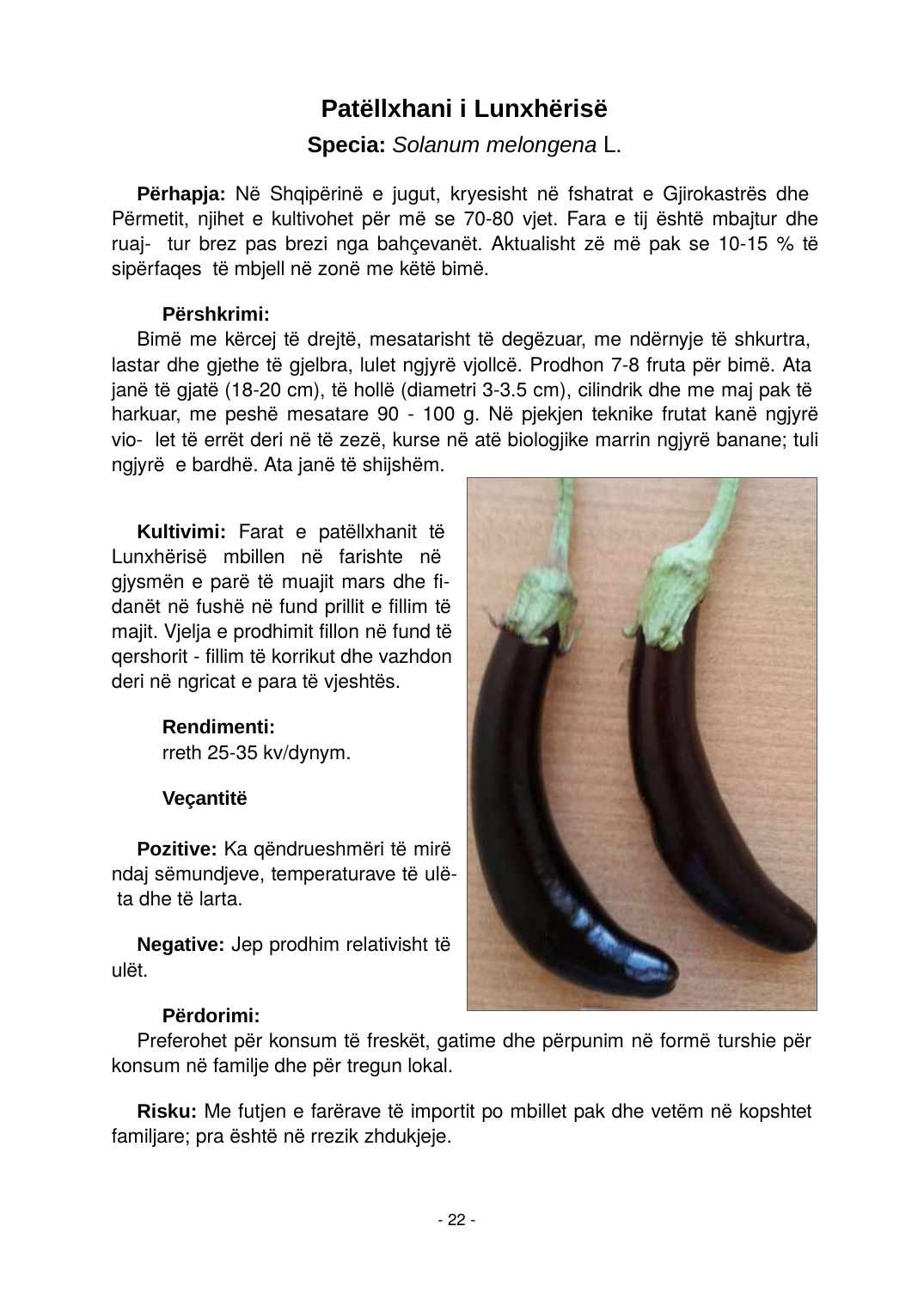

Patëllxhani i Lunxhërisë
Specia: Solanum melongena L.

Përhapja: Në Shqipërinë e jugut, kryesisht në fshatrat e Gjirokastrës dhe  Përmetit, njihet e kultivohet për më se 70-80 vjet. Fara e tij është mbajtur dhe ruaj-  tur brez pas brezi nga bahçevanët. Aktualisht zë më pak se 10-15 % të sipërfaqes  të mbjell në zonë me këtë bimë.

Përshkrimi:
Bimë me kërcej të drejtë, mesatarisht të degëzuar, me ndërnyje të shkurtra,  lastar dhe gjethe të gjelbra, lulet ngjyrë vjollcë. Prodhon 7-8 fruta për bimë. Ata  janë të gjatë (18-20 cm), të hollë (diametri 3-3.5 cm), cilindrik dhe me maj pak të  harkuar, me peshë mesatare 90 - 100 g. Në pjekjen teknike frutat kanë ngjyrë vio-  let të errët deri në të zezë, kurse në atë biologjike marrin ngjyrë banane; tuli ngjyrë  e bardhë. Ata janë të shijshëm.

Kultivimi: Farat e patëllxhanit të  Lunxhërisë mbillen në farishte në  gjysmën e parë të muajit mars dhe ﬁ-  danët në fushë në fund prillit e ﬁllim të  majit. Vjelja e prodhimit ﬁllon në fund të  qershorit - ﬁllim të korrikut dhe vazhdon  deri në ngricat e para të vjeshtës.

Rendimenti:
rreth 25-35 kv/dynym.

Veçantitë

Pozitive: Ka qëndrueshmëri të mirë  ndaj sëmundjeve, temperaturave të ulë-  ta dhe të larta.

Negative: Jep prodhim relativisht të  ulët.

Përdorimi:
Preferohet për konsum të freskët, gatime dhe përpunim në formë turshie për  konsum në familje dhe për tregun lokal.

Risku: Me futjen e farërave të importit po mbillet pak dhe vetëm në kopshtet  familjare; pra është në rrezik zhdukjeje.

- 22 -